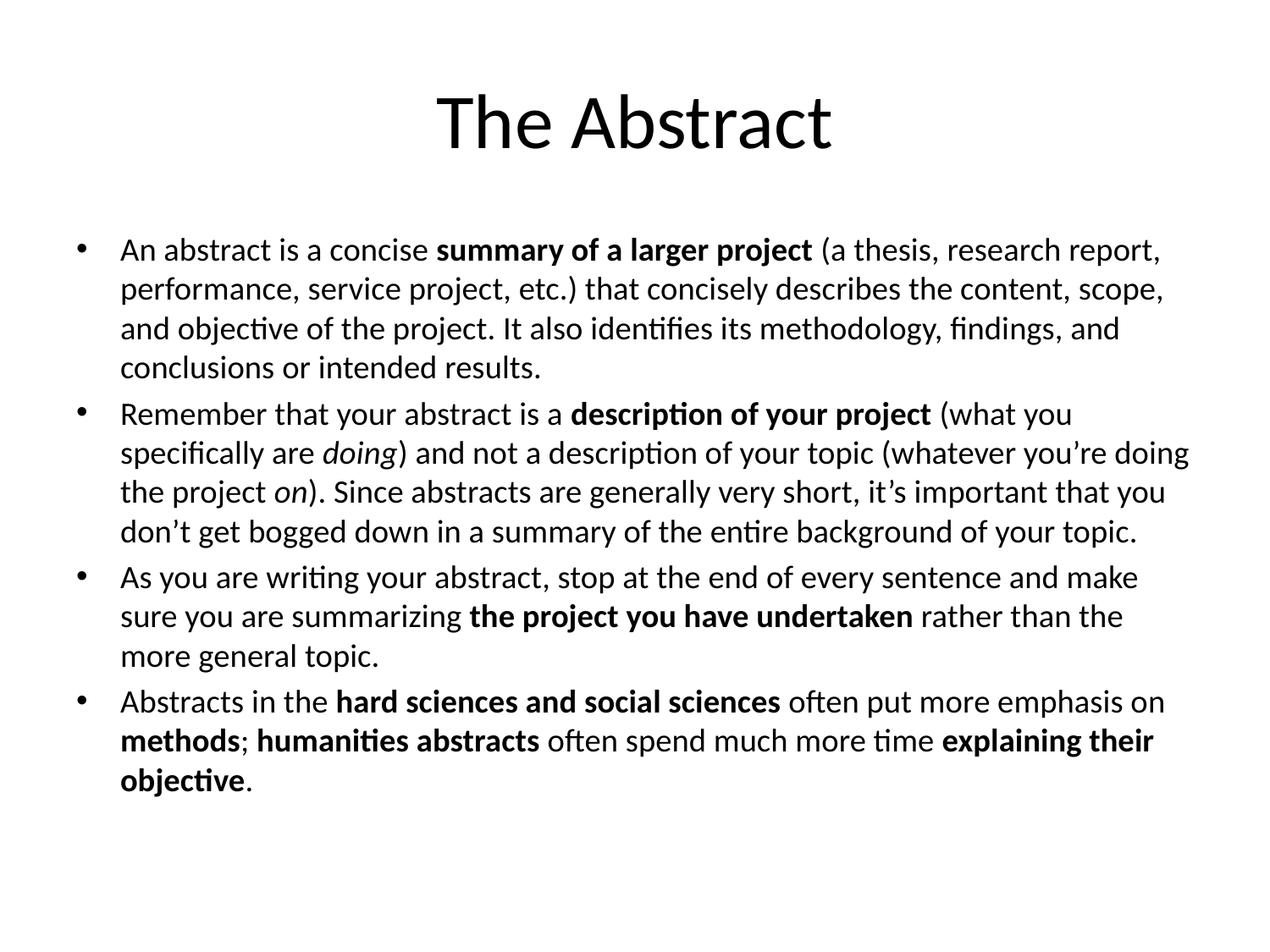

# The Abstract
An abstract is a concise summary of a larger project (a thesis, research report, performance, service project, etc.) that concisely describes the content, scope, and objective of the project. It also identifies its methodology, findings, and conclusions or intended results.
Remember that your abstract is a description of your project (what you specifically are doing) and not a description of your topic (whatever you’re doing the project on). Since abstracts are generally very short, it’s important that you don’t get bogged down in a summary of the entire background of your topic.
As you are writing your abstract, stop at the end of every sentence and make sure you are summarizing the project you have undertaken rather than the more general topic.
Abstracts in the hard sciences and social sciences often put more emphasis on methods; humanities abstracts often spend much more time explaining their objective.